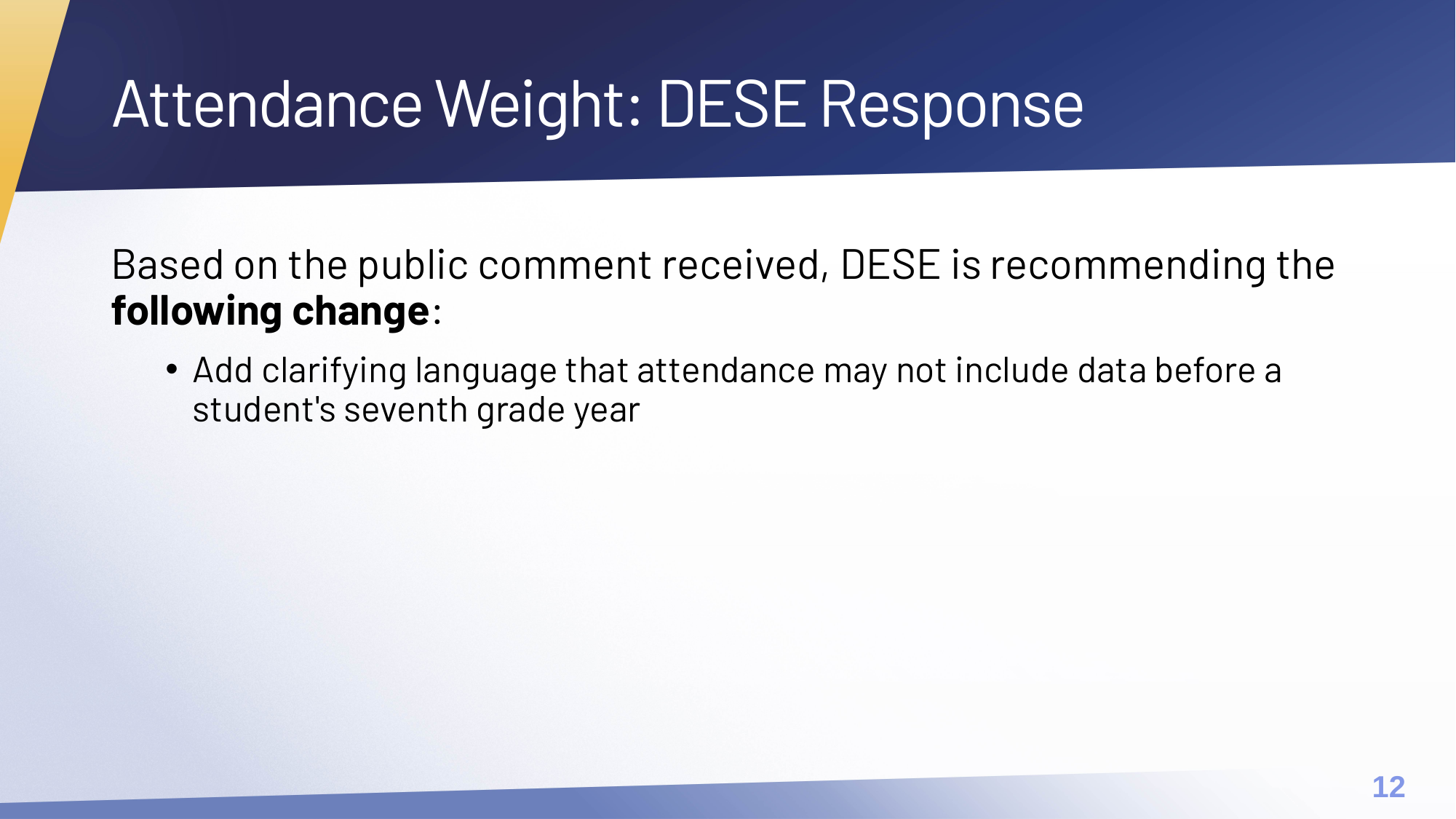

# Attendance Weight: DESE Response
Based on the public comment received, DESE is recommending the following change:
Add clarifying language that attendance may not include data before a student's seventh grade year